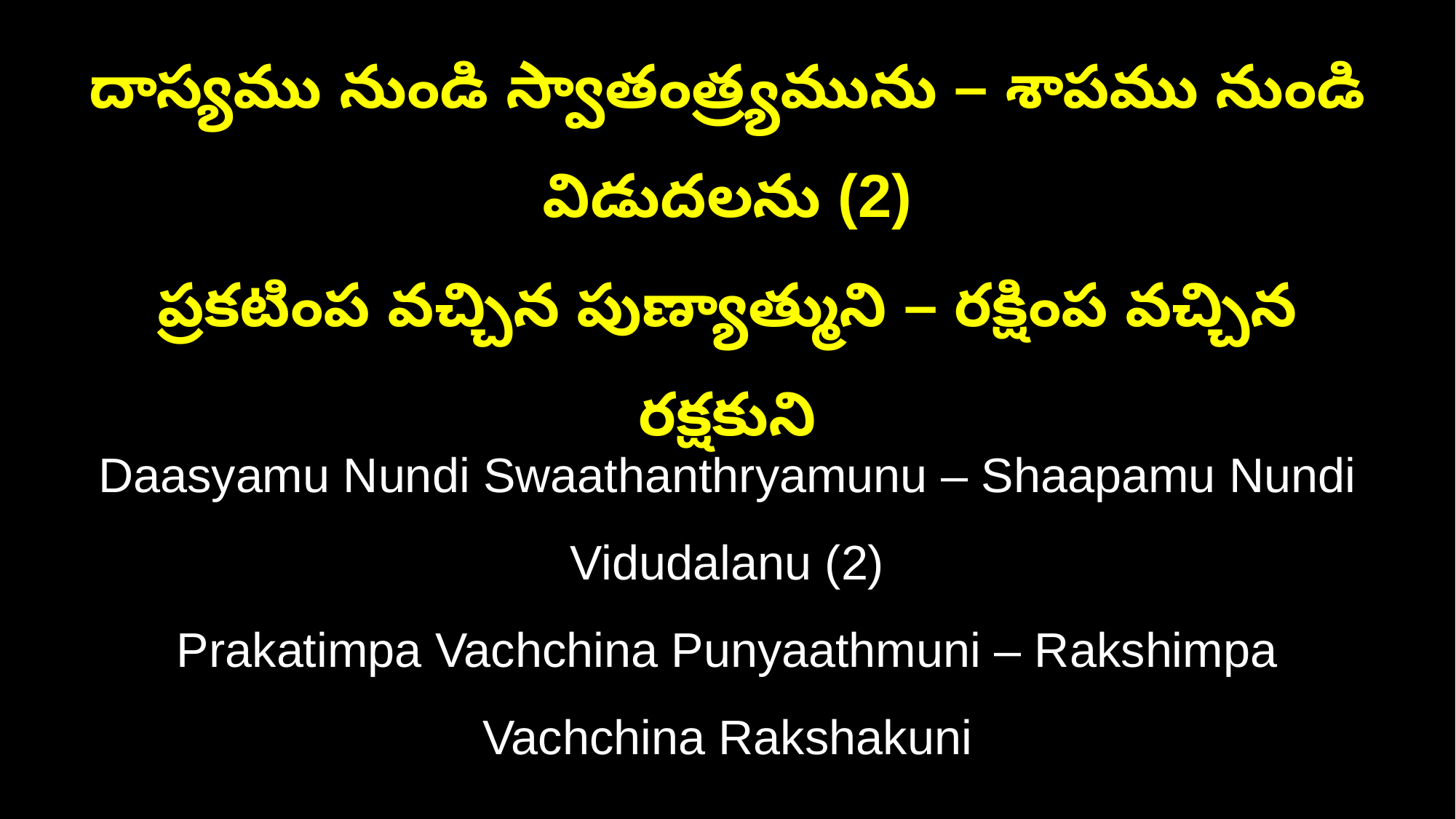

దాస్యము నుండి స్వాతంత్ర్యమును – శాపము నుండి విడుదలను (2)
ప్రకటింప వచ్చిన పుణ్యాత్ముని – రక్షింప వచ్చిన రక్షకుని
Daasyamu Nundi Swaathanthryamunu – Shaapamu Nundi Vidudalanu (2)
Prakatimpa Vachchina Punyaathmuni – Rakshimpa Vachchina Rakshakuni